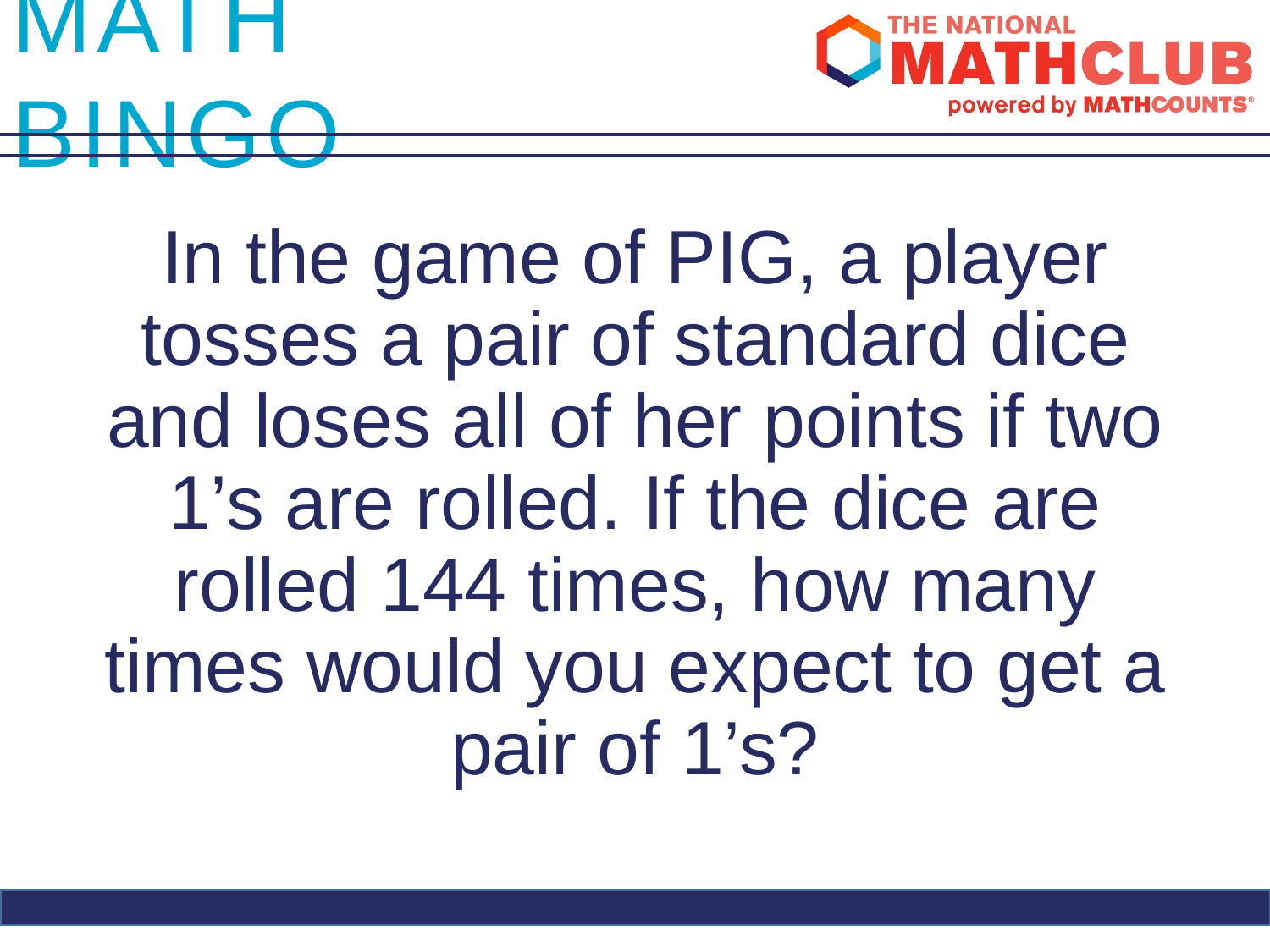

In the game of PIG, a player tosses a pair of standard dice and loses all of her points if two 1’s are rolled. If the dice are rolled 144 times, how many times would you expect to get a pair of 1’s?